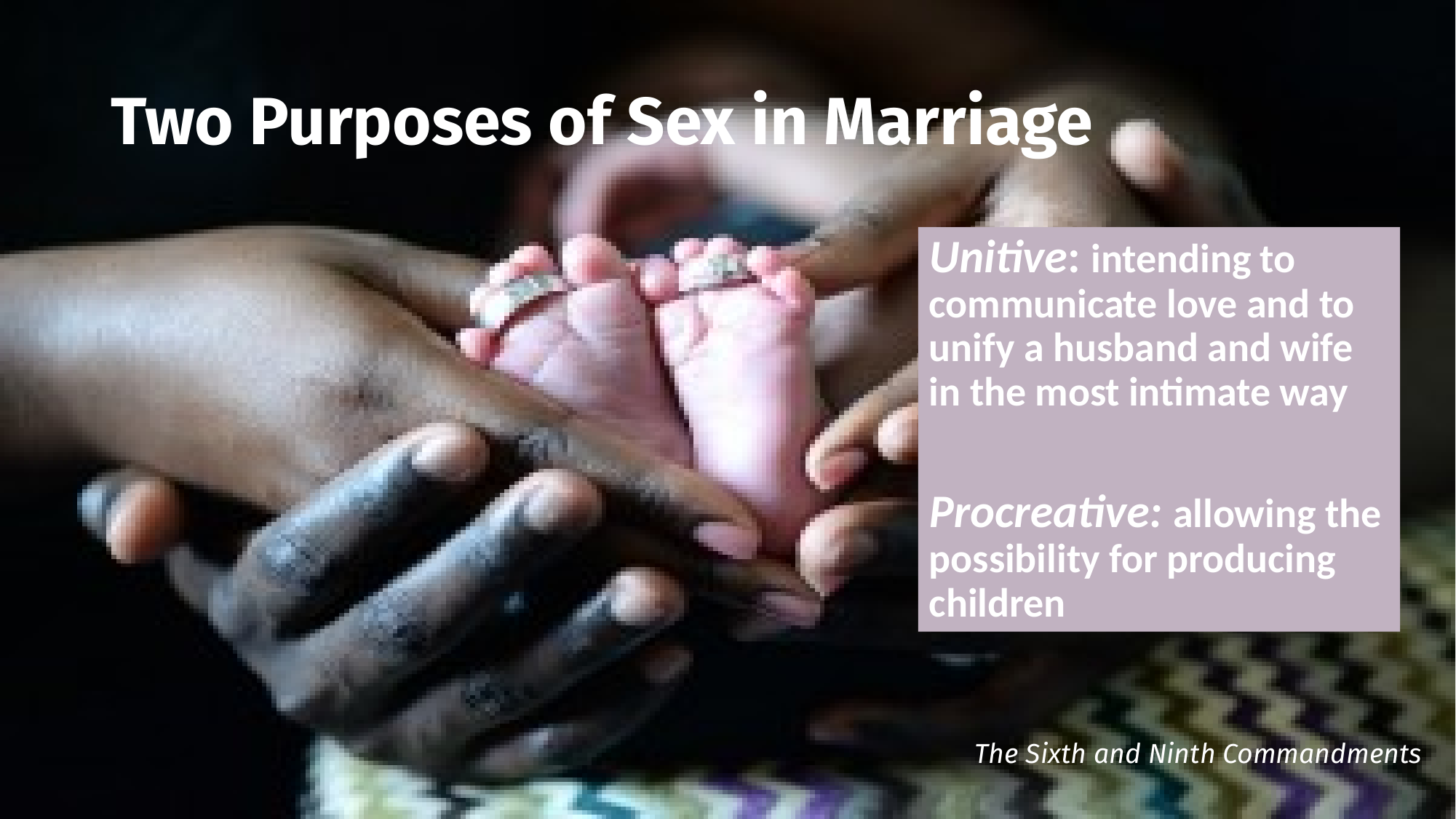

# Two Purposes of Sex in Marriage
Unitive: intending to communicate love and to unify a husband and wife in the most intimate way

Procreative: allowing the possibility for producing children

The Sixth and Ninth Commandments